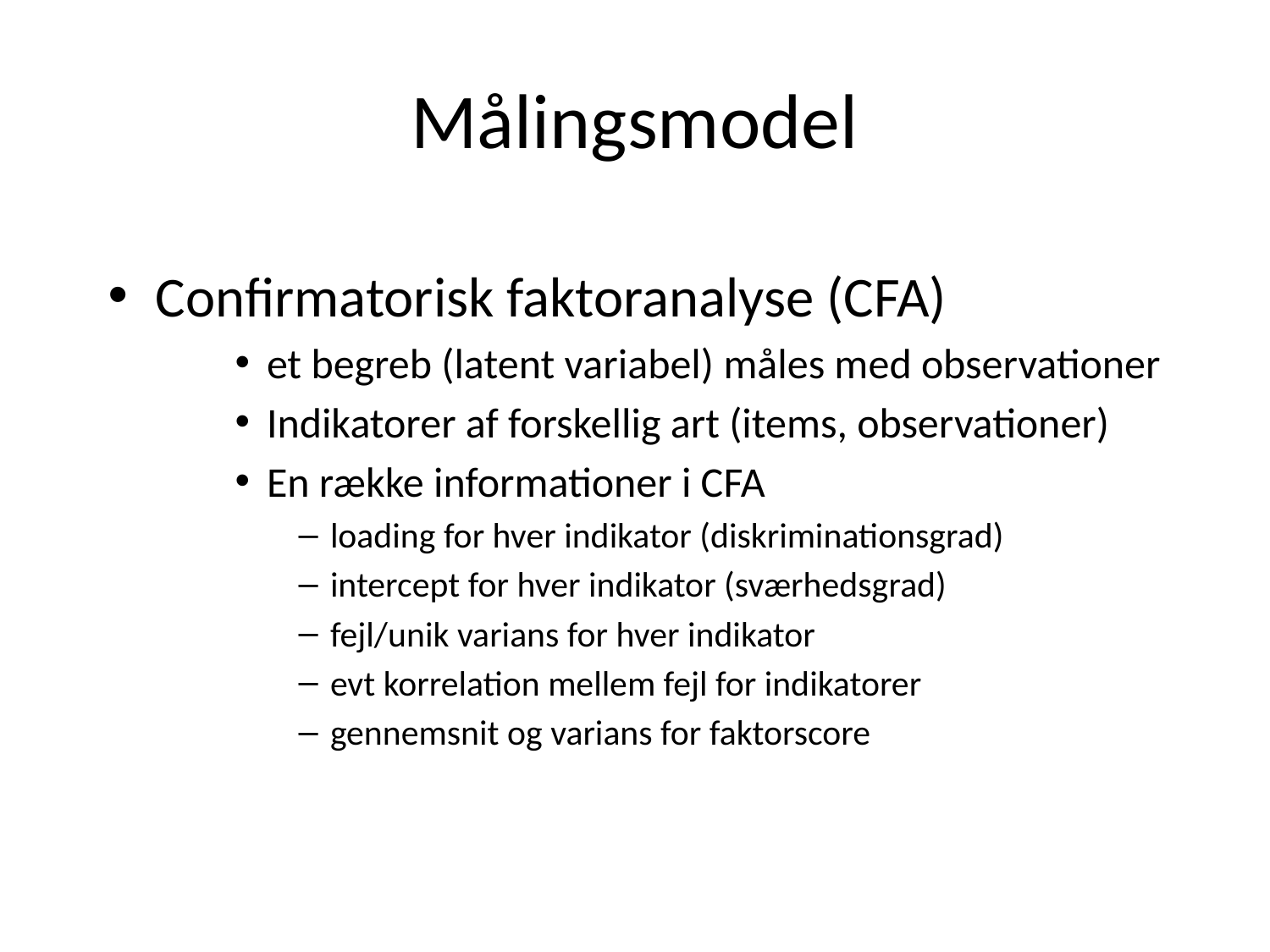

# Målingsmodel
Confirmatorisk faktoranalyse (CFA)
et begreb (latent variabel) måles med observationer
Indikatorer af forskellig art (items, observationer)
En række informationer i CFA
loading for hver indikator (diskriminationsgrad)
intercept for hver indikator (sværhedsgrad)
fejl/unik varians for hver indikator
evt korrelation mellem fejl for indikatorer
gennemsnit og varians for faktorscore